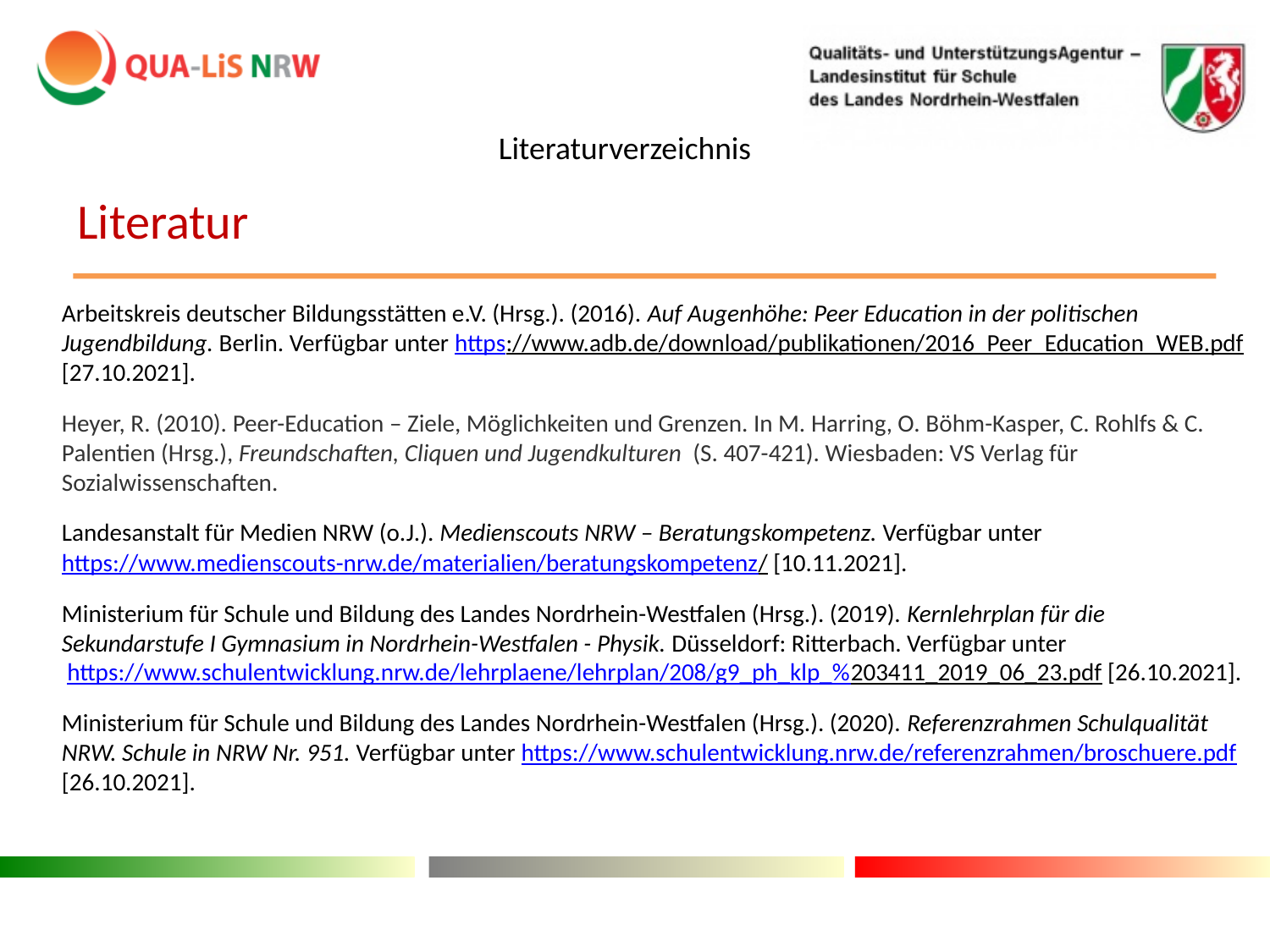

Literaturverzeichnis

Arbeitskreis deutscher Bildungsstätten e.V. (Hrsg.). (2016). Auf Augenhöhe: Peer Education in der politischen Jugendbildung. Berlin. Verfügbar unter https://www.adb.de/download/publikationen/2016_Peer_Education_WEB.pdf [27.10.2021].
Heyer, R. (2010). Peer-Education – Ziele, Möglichkeiten und Grenzen. In M. Harring, O. Böhm-Kasper, C. Rohlfs & C. Palentien (Hrsg.), Freundschaften, Cliquen und Jugendkulturen  (S. 407-421). Wiesbaden: VS Verlag für Sozialwissenschaften.
Landesanstalt für Medien NRW (o.J.). Medienscouts NRW – Beratungskompetenz. Verfügbar unter https://www.medienscouts-nrw.de/materialien/beratungskompetenz/ [10.11.2021].
Ministerium für Schule und Bildung des Landes Nordrhein-Westfalen (Hrsg.). (2019). Kernlehrplan für die Sekundarstufe I Gymnasium in Nordrhein-Westfalen - Physik. Düsseldorf: Ritterbach. Verfügbar unter
 https://www.schulentwicklung.nrw.de/lehrplaene/lehrplan/208/g9_ph_klp_%203411_2019_06_23.pdf [26.10.2021].
Ministerium für Schule und Bildung des Landes Nordrhein-Westfalen (Hrsg.). (2020). Referenzrahmen Schulqualität NRW. Schule in NRW Nr. 951. Verfügbar unter https://www.schulentwicklung.nrw.de/referenzrahmen/broschuere.pdf   [26.10.2021].

Literatur